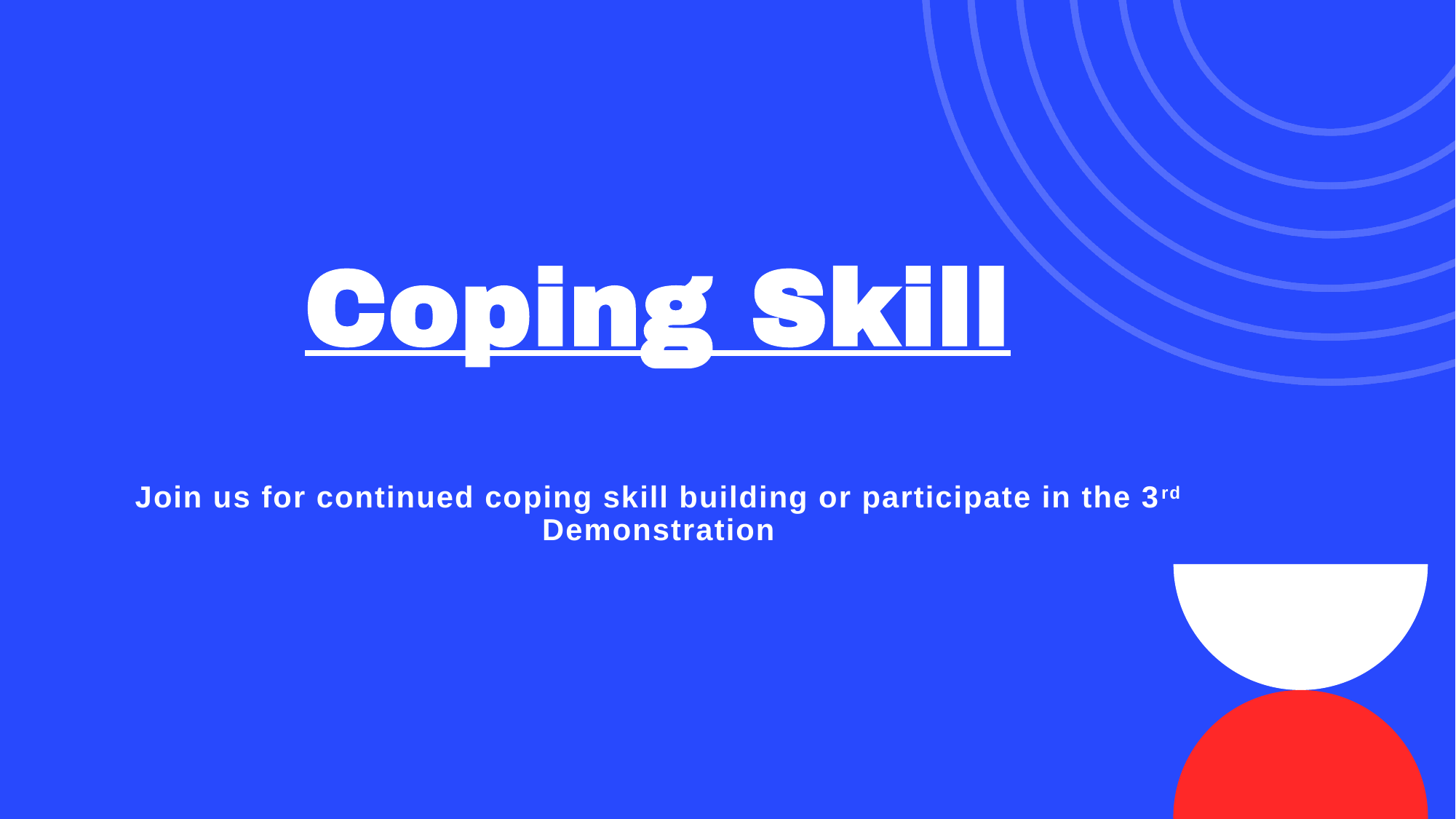

# Coping Skill Join us for continued coping skill building or participate in the 3rd Demonstration